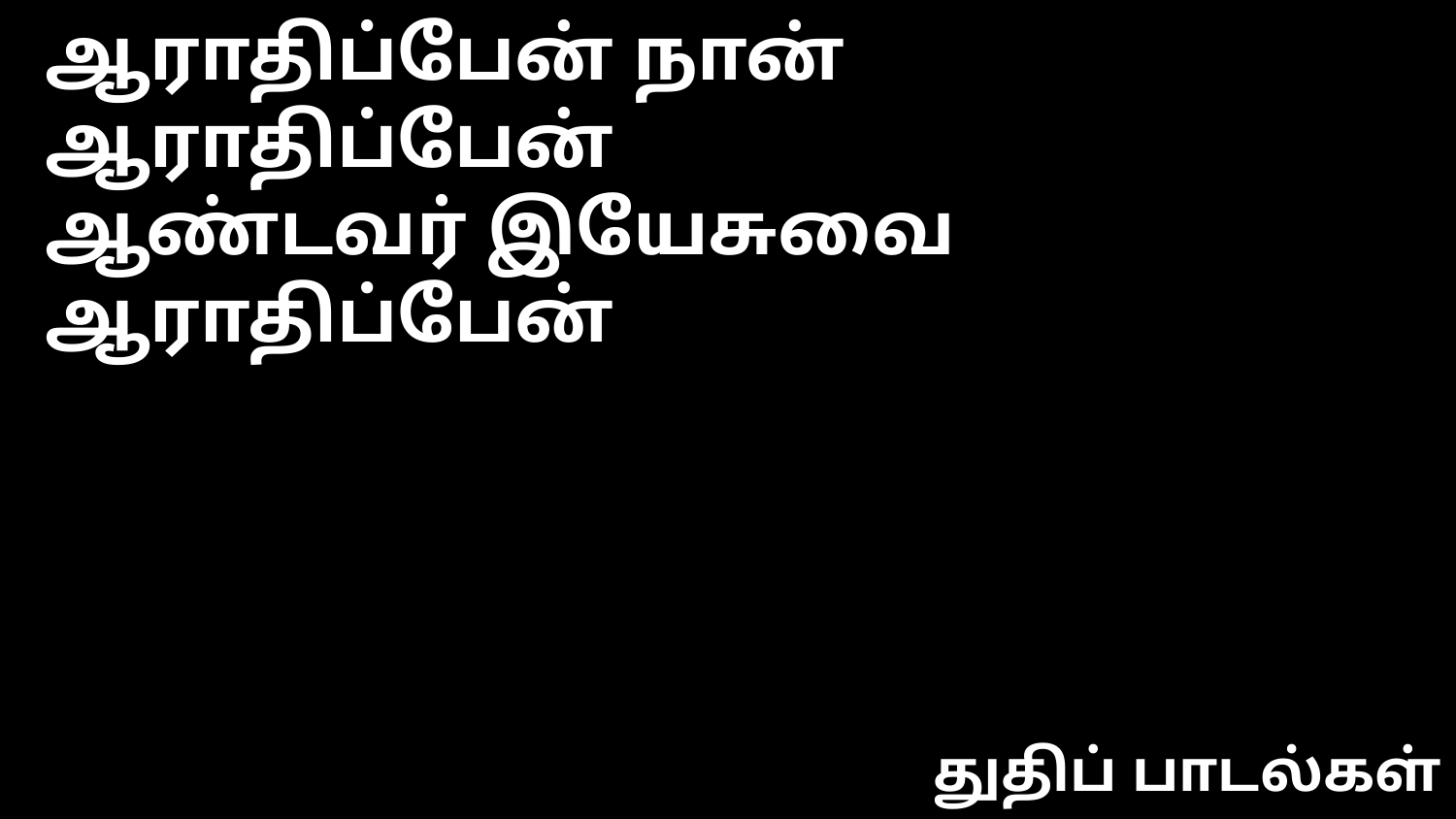

ஆராதிப்பேன் நான் ஆராதிப்பேன்
ஆண்டவர் இயேசுவை ஆராதிப்பேன்

துதிப் பாடல்கள்